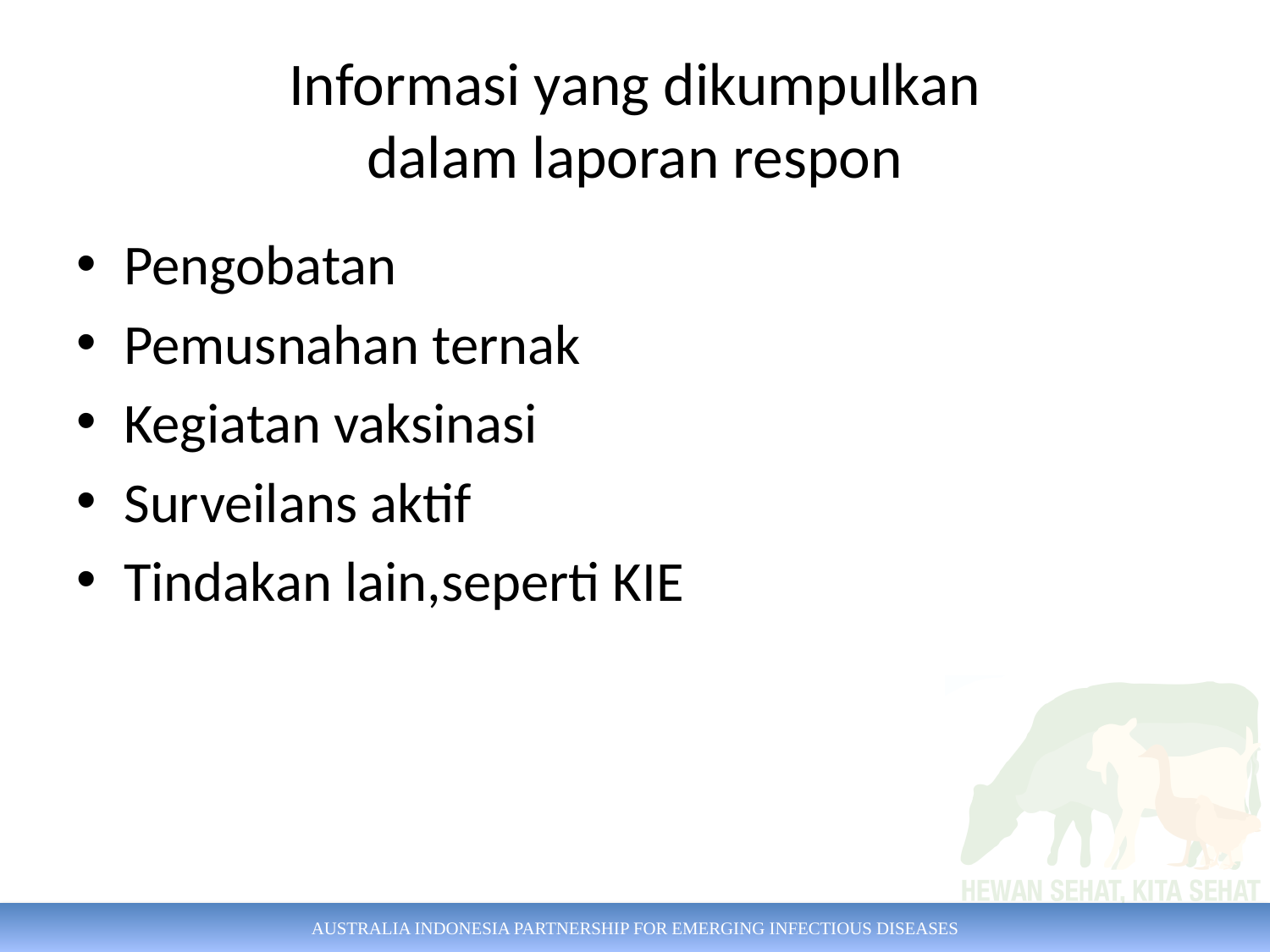

# Informasi yang dikumpulkan dalam laporan respon
Pengobatan
Pemusnahan ternak
Kegiatan vaksinasi
Surveilans aktif
Tindakan lain,seperti KIE